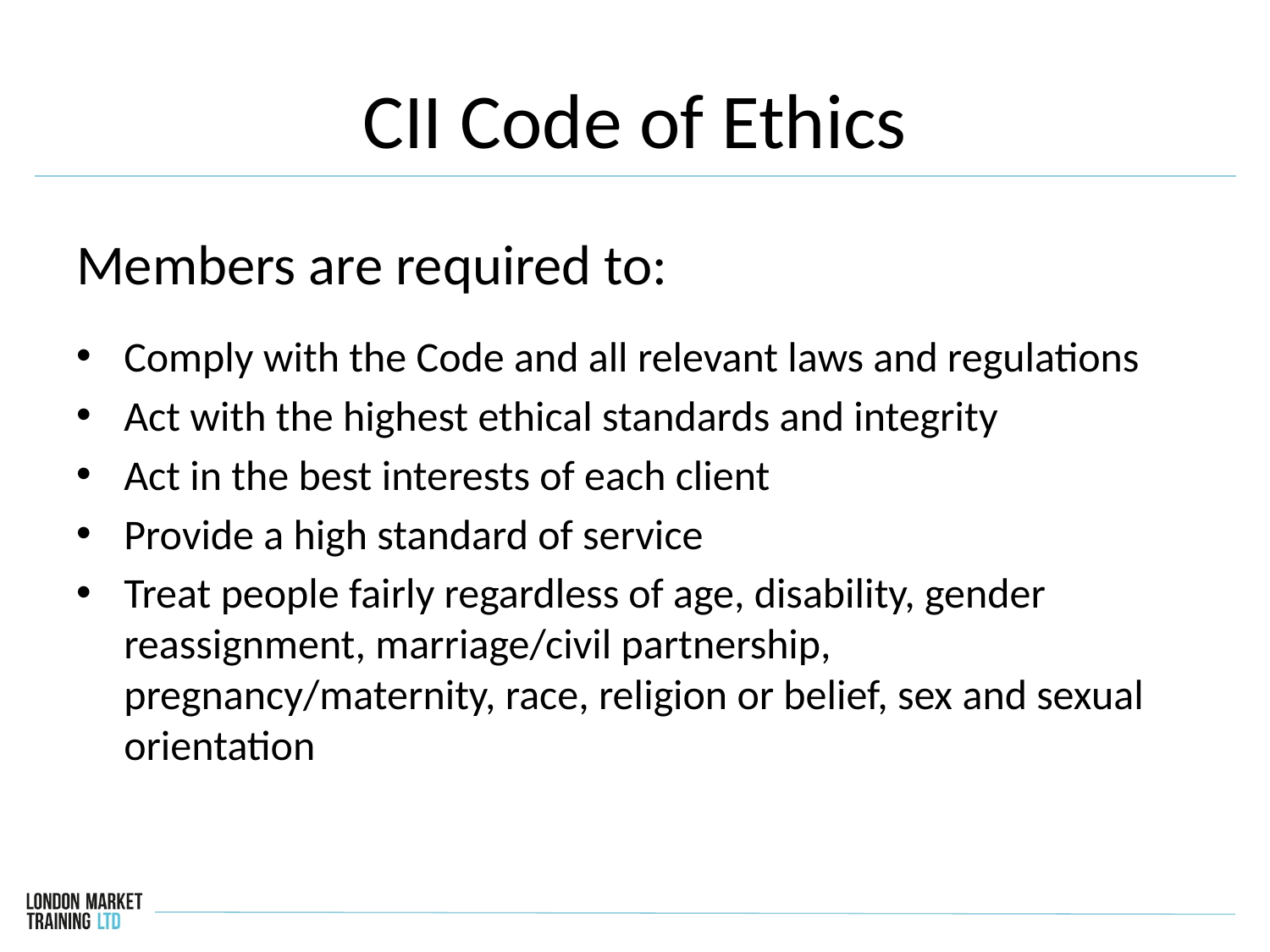

# CII Code of Ethics
Members are required to:

Comply with the Code and all relevant laws and regulations
Act with the highest ethical standards and integrity
Act in the best interests of each client
Provide a high standard of service
Treat people fairly regardless of age, disability, gender reassignment, marriage/civil partnership, pregnancy/maternity, race, religion or belief, sex and sexual orientation